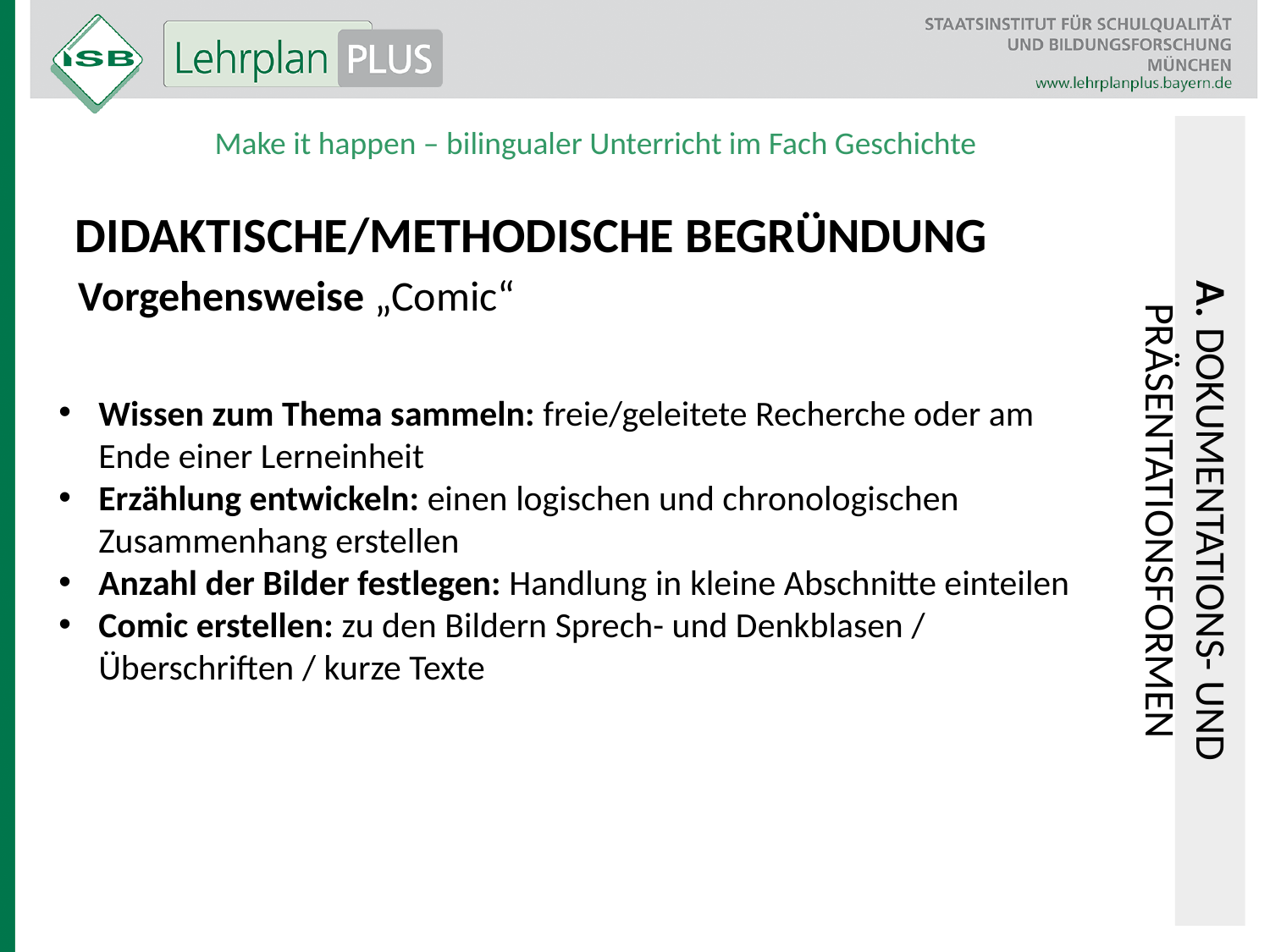

Make it happen – bilingualer Unterricht im Fach Geschichte
Didaktische/Methodische Begründung

Vorgehensweise „Comic“
Wissen zum Thema sammeln: freie/geleitete Recherche oder am Ende einer Lerneinheit
Erzählung entwickeln: einen logischen und chronologischen Zusammenhang erstellen
Anzahl der Bilder festlegen: Handlung in kleine Abschnitte einteilen
Comic erstellen: zu den Bildern Sprech- und Denkblasen / Überschriften / kurze Texte
A. Dokumentations- und Präsentationsformen